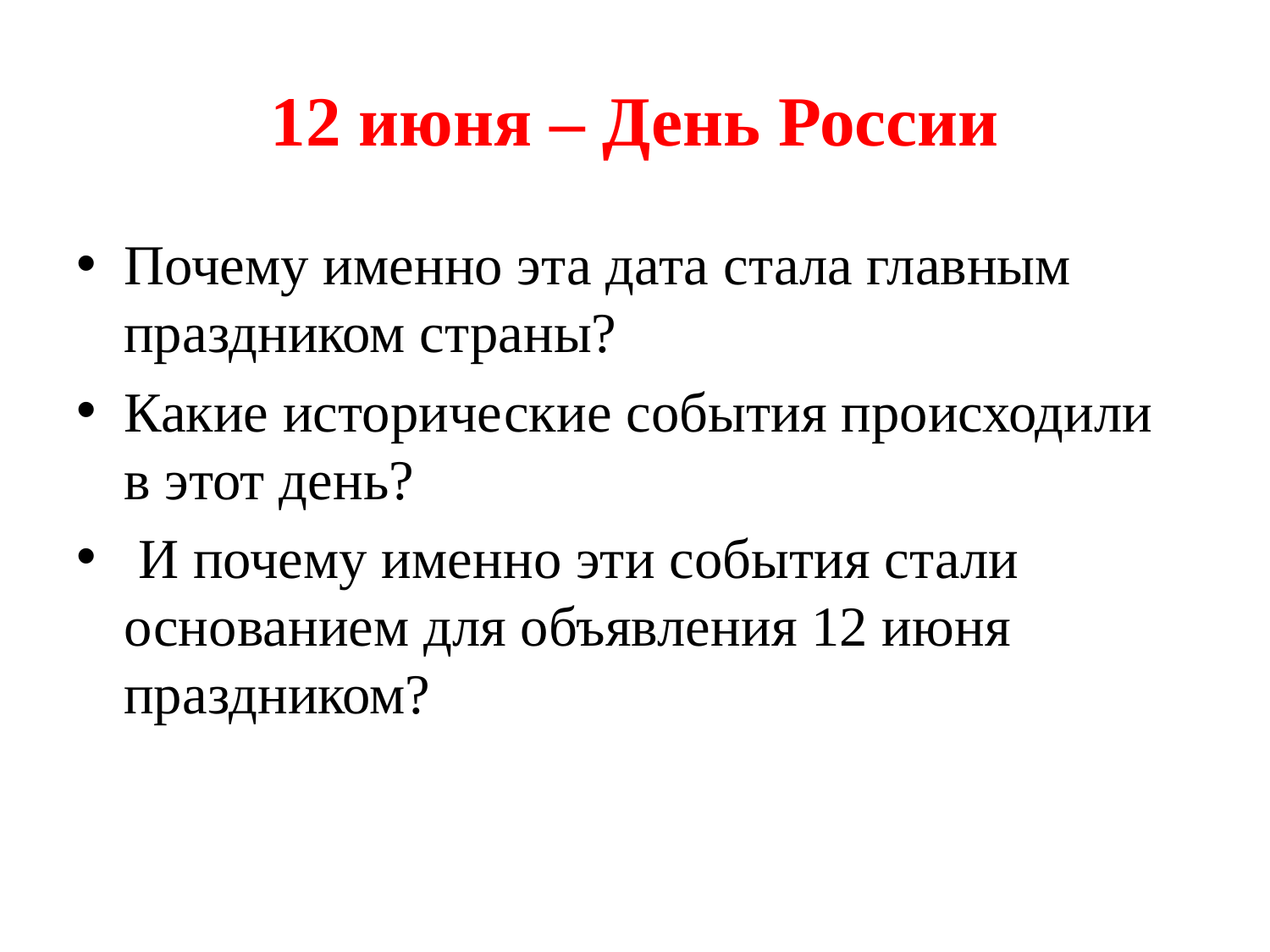

# 12 июня – День России
Почему именно эта дата стала главным праздником страны?
Какие исторические события происходили в этот день?
 И почему именно эти события стали основанием для объявления 12 июня праздником?